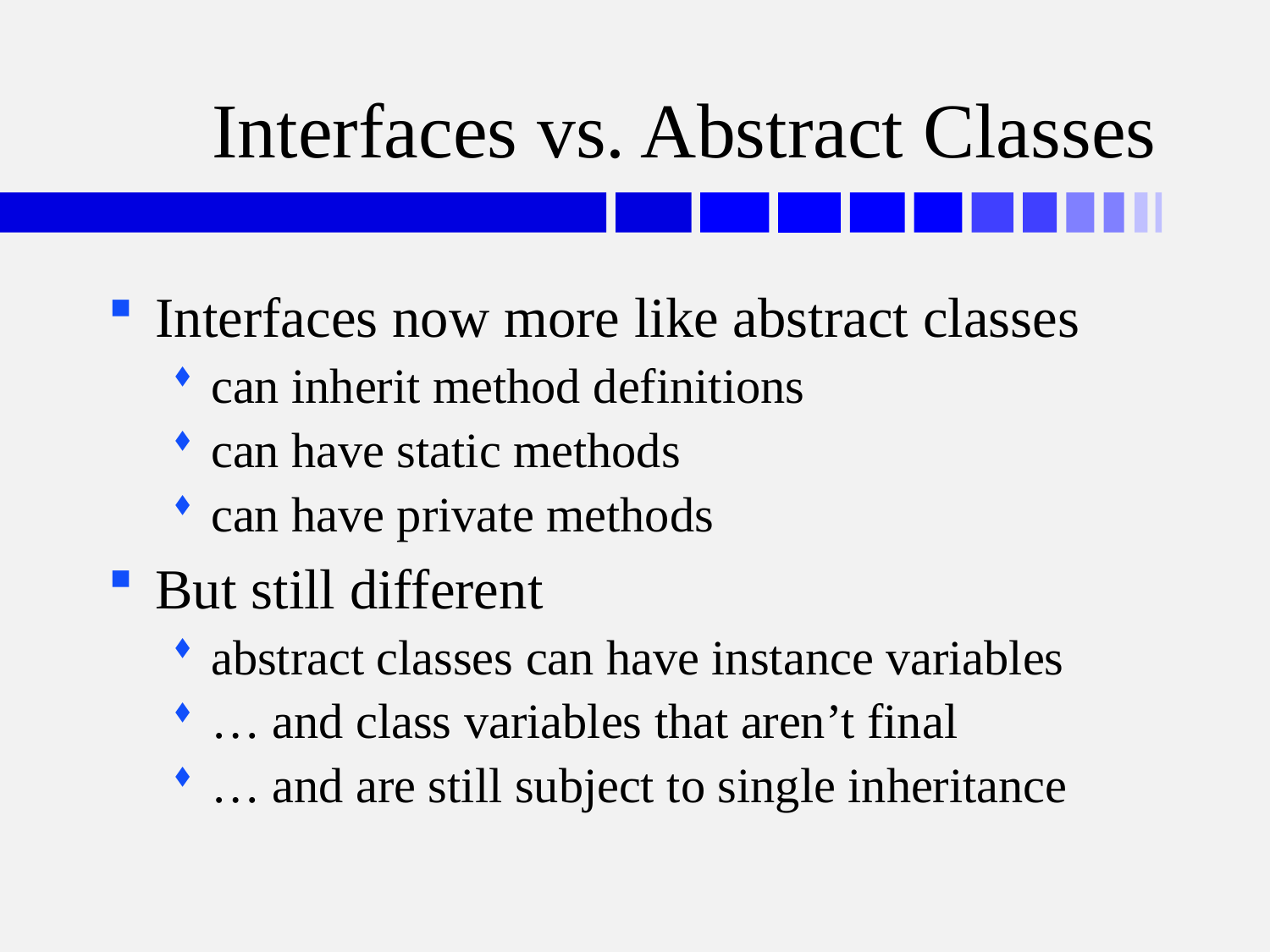

# Interfaces vs. Abstract Classes
Interfaces now more like abstract classes
can inherit method definitions
can have static methods
can have private methods
But still different
abstract classes can have instance variables
… and class variables that aren’t final
… and are still subject to single inheritance